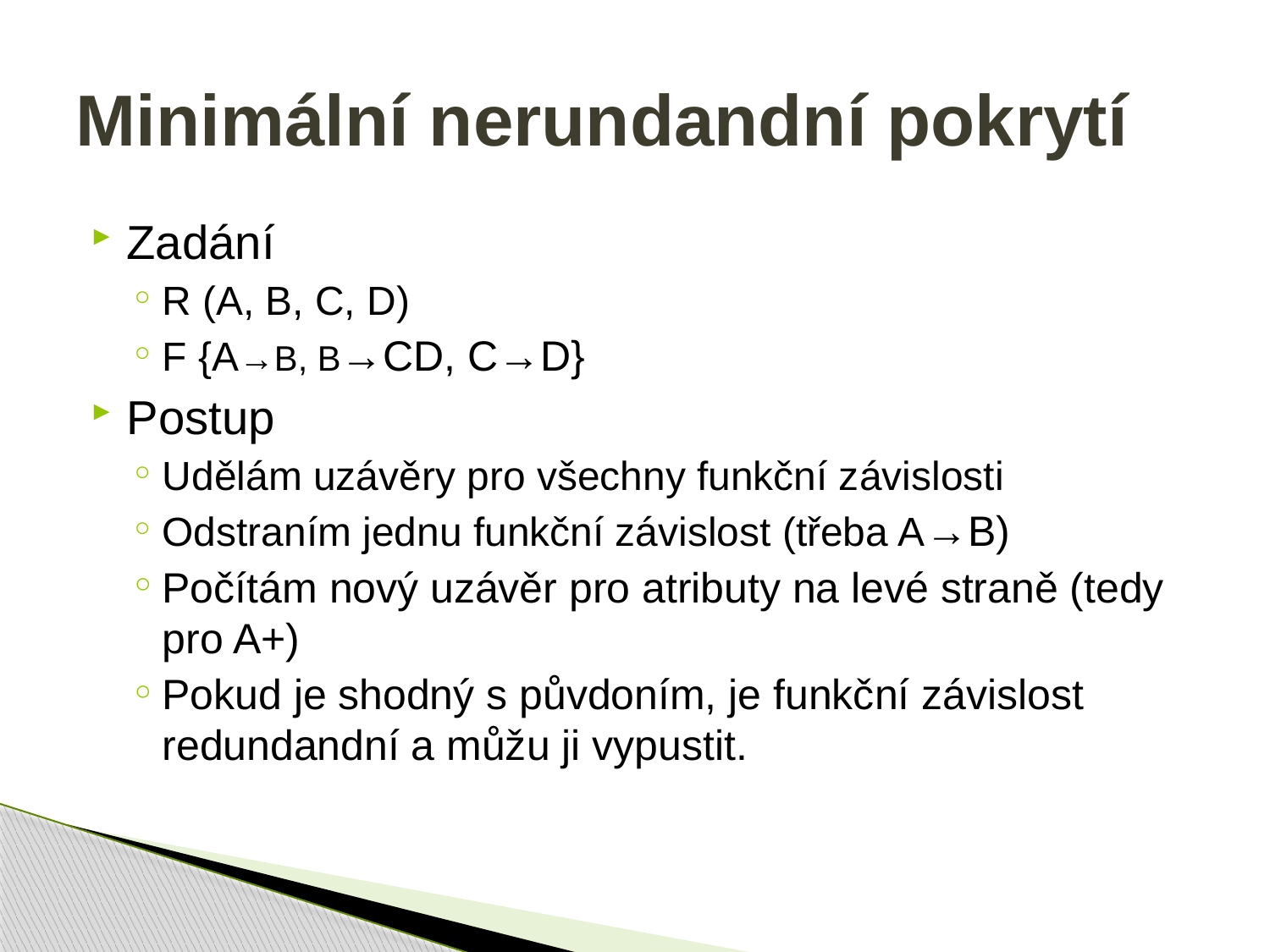

# Minimální nerundandní pokrytí
Zadání
R (A, B, C, D)
F {A→B, B→CD, C→D}
Postup
Udělám uzávěry pro všechny funkční závislosti
Odstraním jednu funkční závislost (třeba A→B)
Počítám nový uzávěr pro atributy na levé straně (tedy pro A+)
Pokud je shodný s půvdoním, je funkční závislost redundandní a můžu ji vypustit.